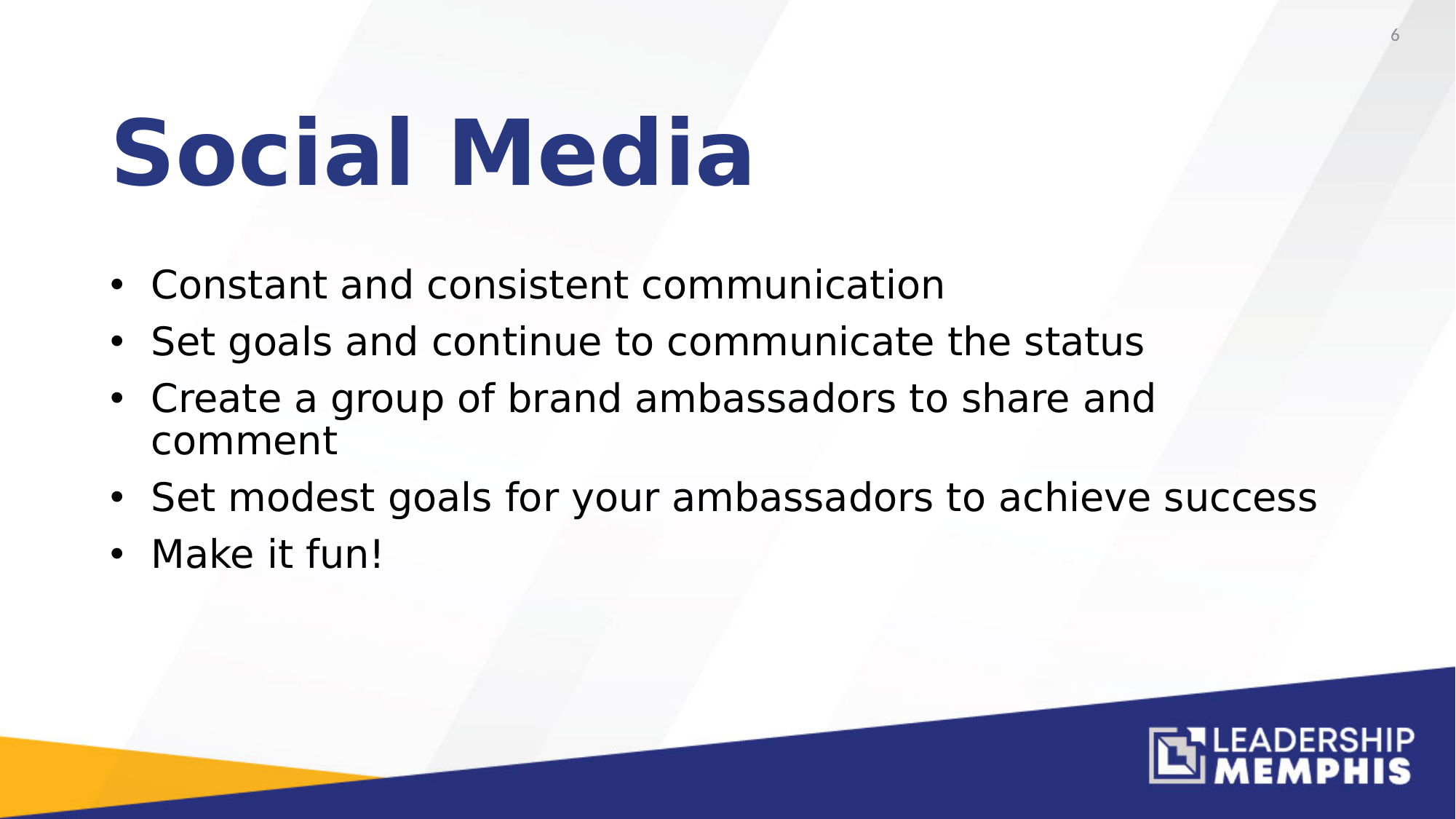

6
# Social Media
Constant and consistent communication
Set goals and continue to communicate the status
Create a group of brand ambassadors to share and comment
Set modest goals for your ambassadors to achieve success
Make it fun!